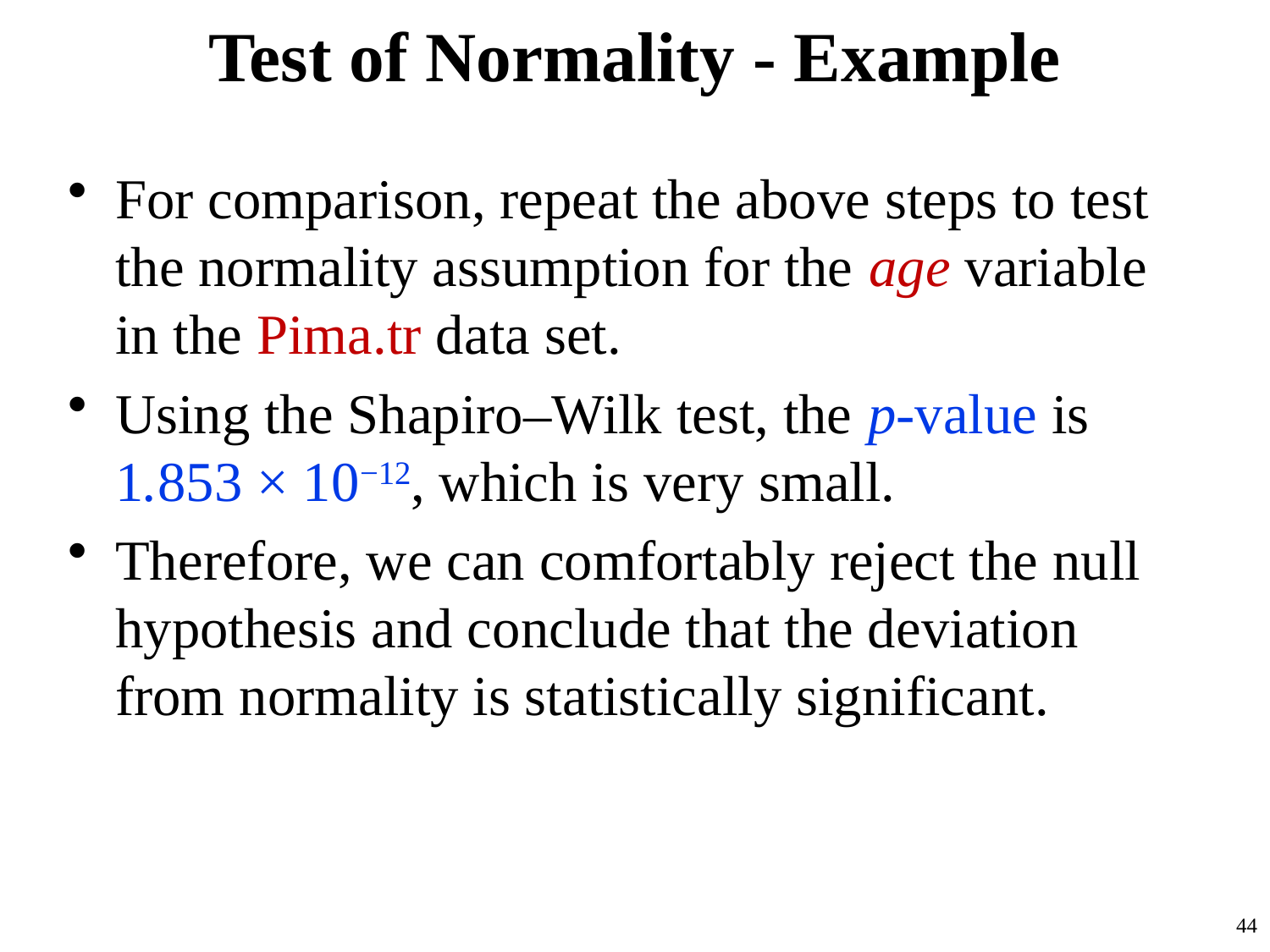

# Test of Normality - Example
For comparison, repeat the above steps to test the normality assumption for the age variable in the Pima.tr data set.
Using the Shapiro–Wilk test, the p-value is 1.853 × 10−12, which is very small.
Therefore, we can comfortably reject the null hypothesis and conclude that the deviation from normality is statistically significant.
44